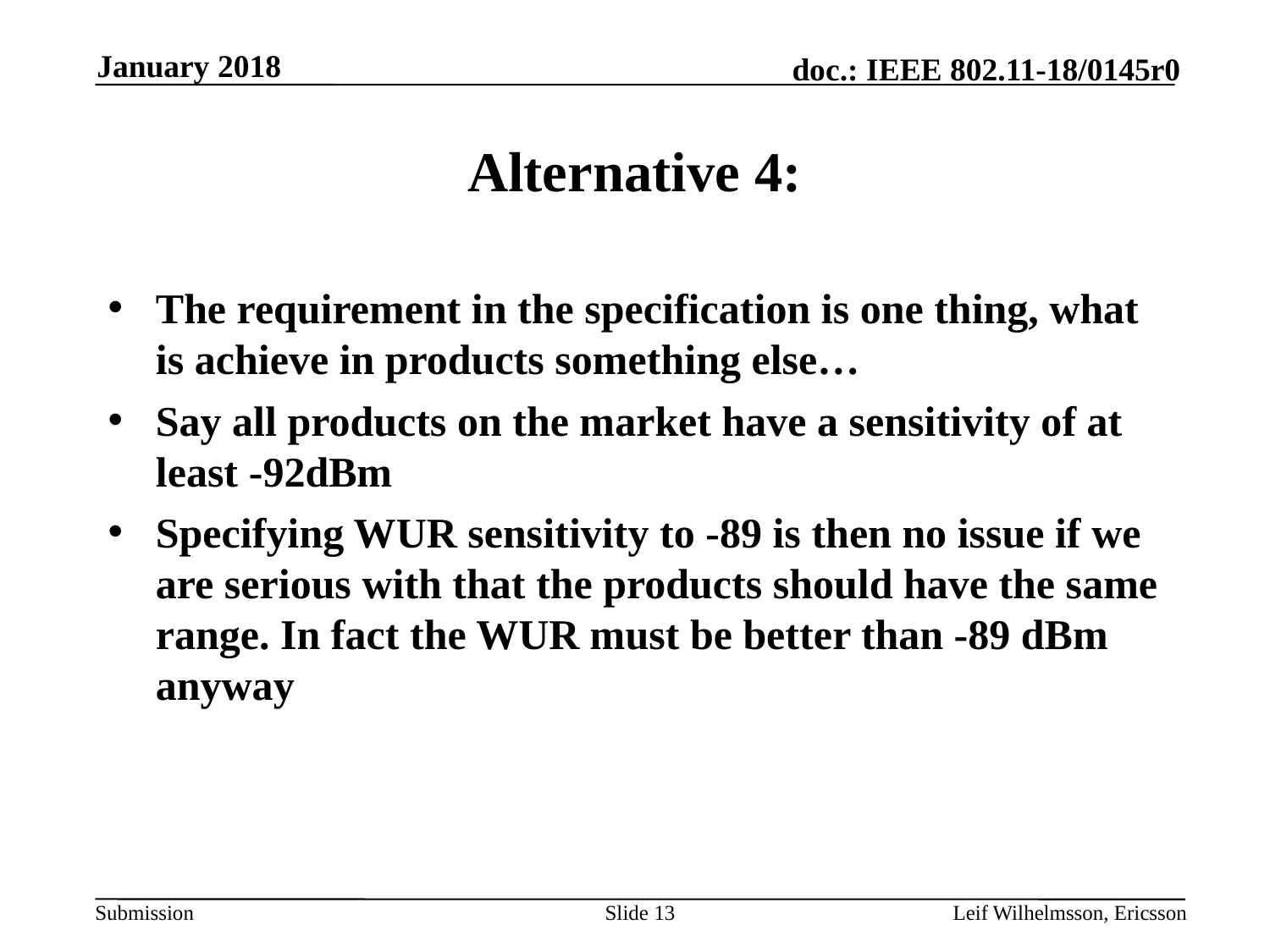

January 2018
# Alternative 4:
The requirement in the specification is one thing, what is achieve in products something else…
Say all products on the market have a sensitivity of at least -92dBm
Specifying WUR sensitivity to -89 is then no issue if we are serious with that the products should have the same range. In fact the WUR must be better than -89 dBm anyway
Slide 13
Leif Wilhelmsson, Ericsson